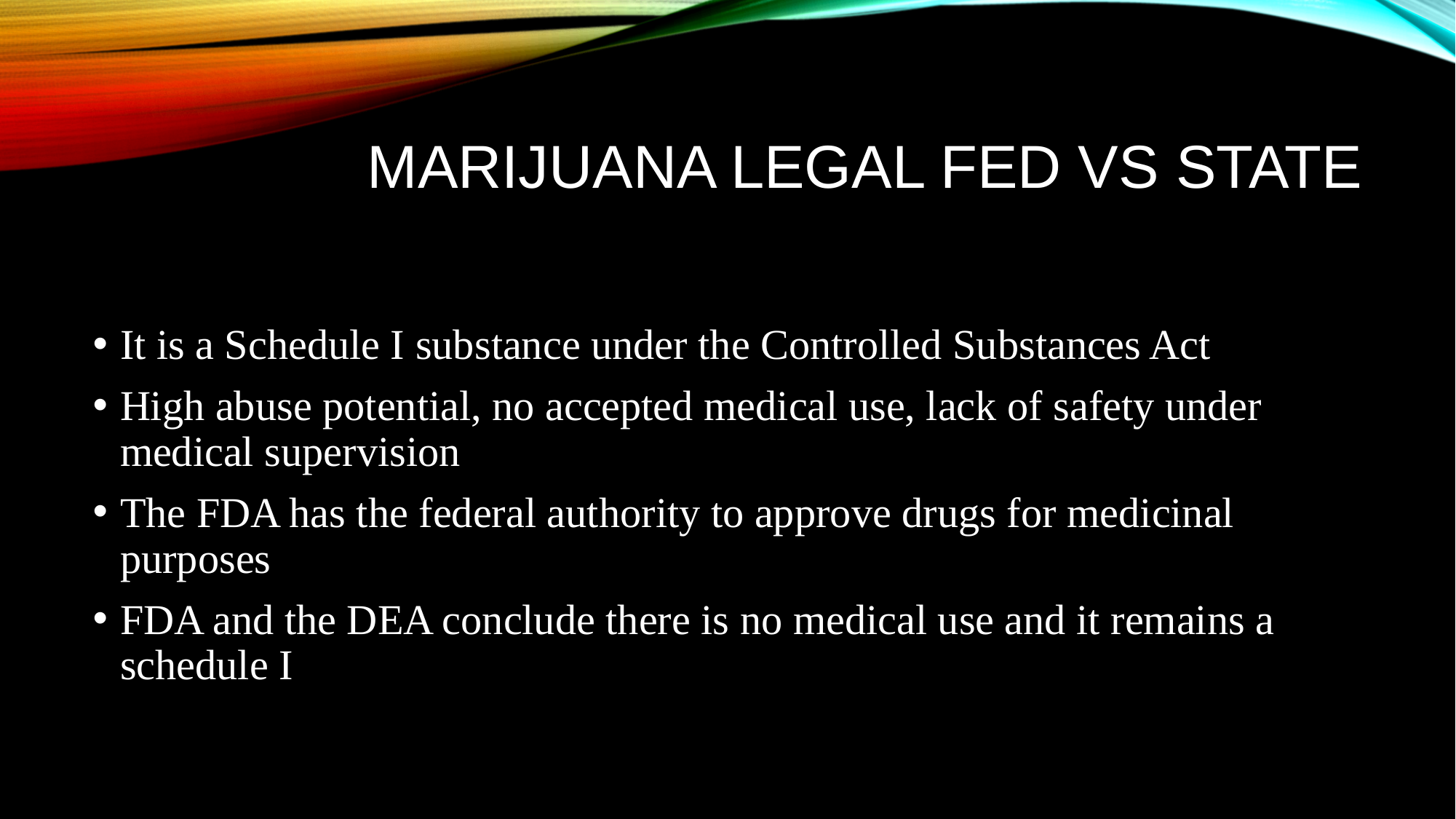

# Marijuana legal fed vs state

It is a Schedule I substance under the Controlled Substances Act
High abuse potential, no accepted medical use, lack of safety under medical supervision
The FDA has the federal authority to approve drugs for medicinal purposes
FDA and the DEA conclude there is no medical use and it remains a schedule I